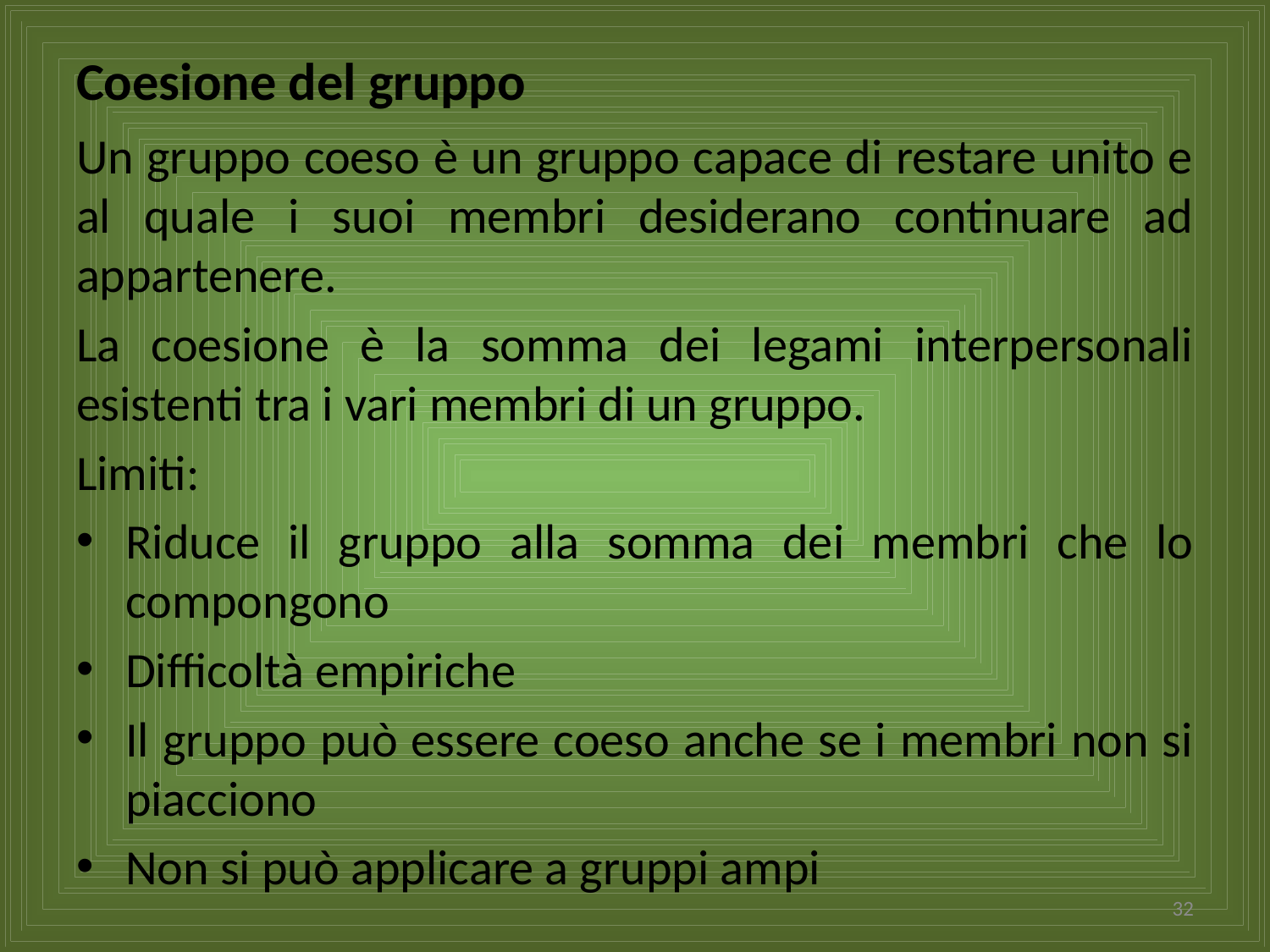

# Coesione del gruppo
Un gruppo coeso è un gruppo capace di restare unito e al quale i suoi membri desiderano continuare ad appartenere.
La coesione è la somma dei legami interpersonali esistenti tra i vari membri di un gruppo.
Limiti:
Riduce il gruppo alla somma dei membri che lo compongono
Difficoltà empiriche
Il gruppo può essere coeso anche se i membri non si piacciono
Non si può applicare a gruppi ampi
32